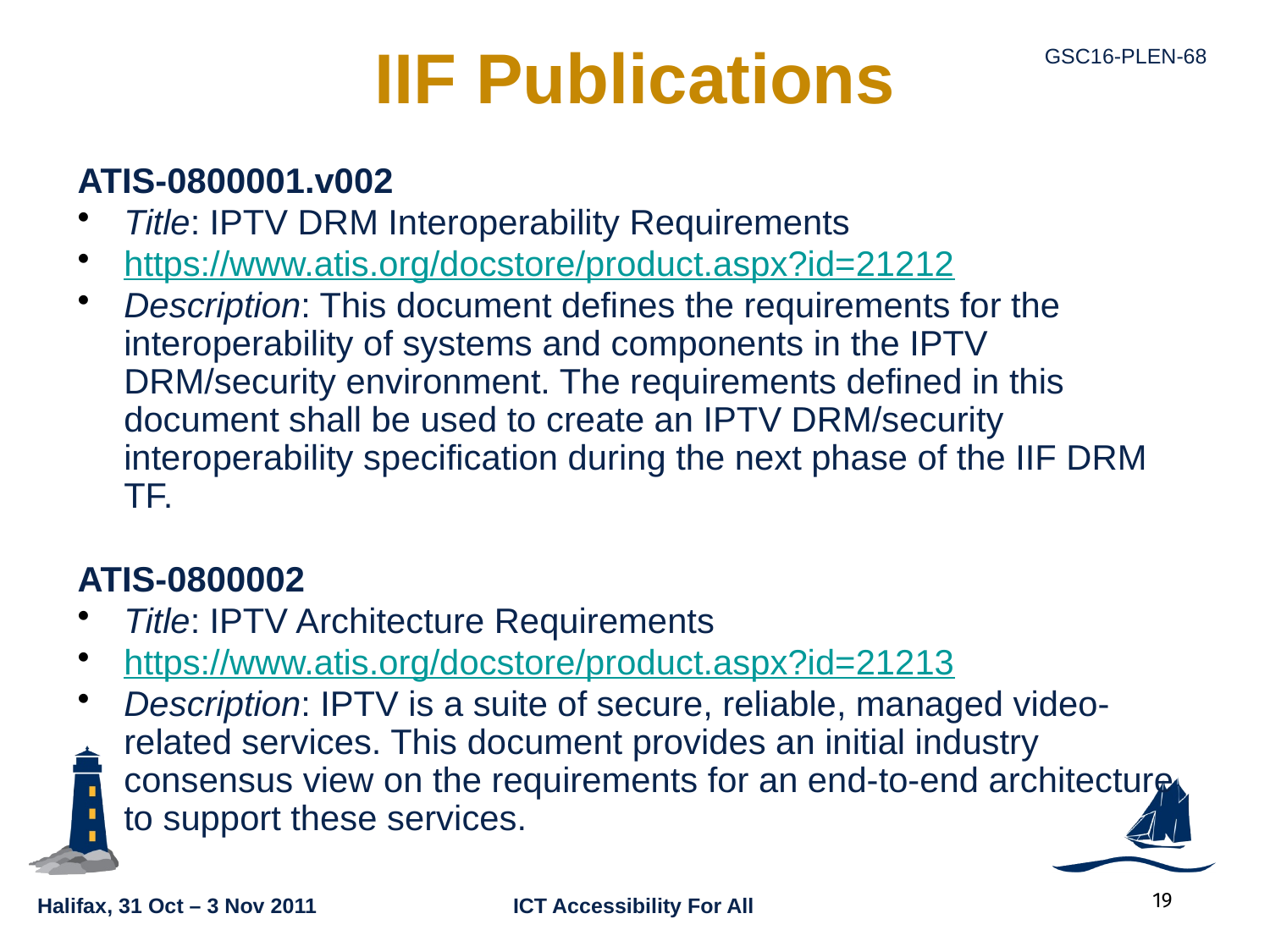

# IIF Publications
ATIS-0800001.v002
Title: IPTV DRM Interoperability Requirements
https://www.atis.org/docstore/product.aspx?id=21212
Description: This document defines the requirements for the interoperability of systems and components in the IPTV DRM/security environment. The requirements defined in this document shall be used to create an IPTV DRM/security interoperability specification during the next phase of the IIF DRM TF.

ATIS-0800002
Title: IPTV Architecture Requirements
https://www.atis.org/docstore/product.aspx?id=21213
Description: IPTV is a suite of secure, reliable, managed video-related services. This document provides an initial industry consensus view on the requirements for an end-to-end architecture to support these services.
19